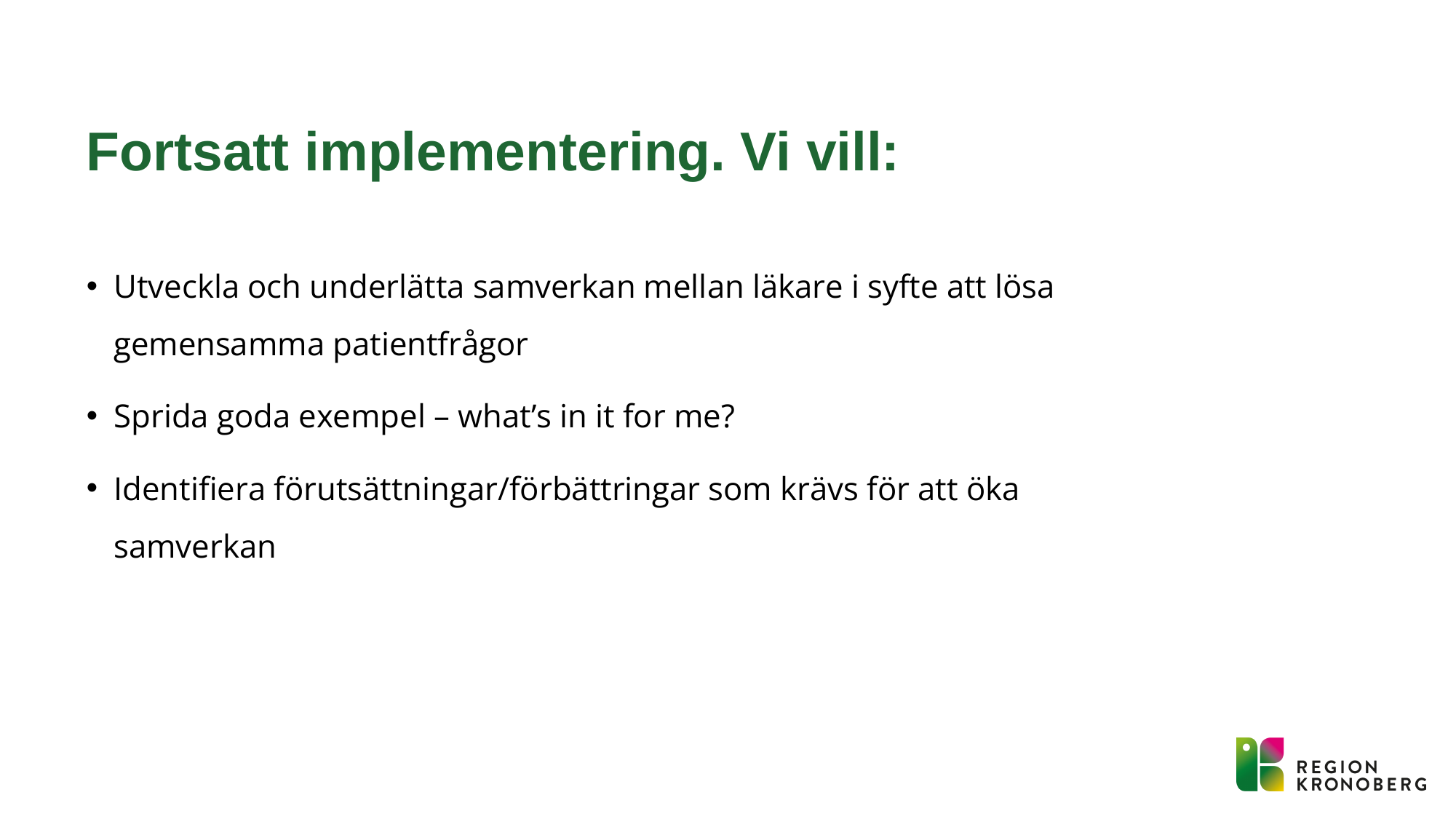

# Fortsatt implementering. Vi vill:
Utveckla och underlätta samverkan mellan läkare i syfte att lösa gemensamma patientfrågor
Sprida goda exempel – what’s in it for me?
Identifiera förutsättningar/förbättringar som krävs för att öka samverkan